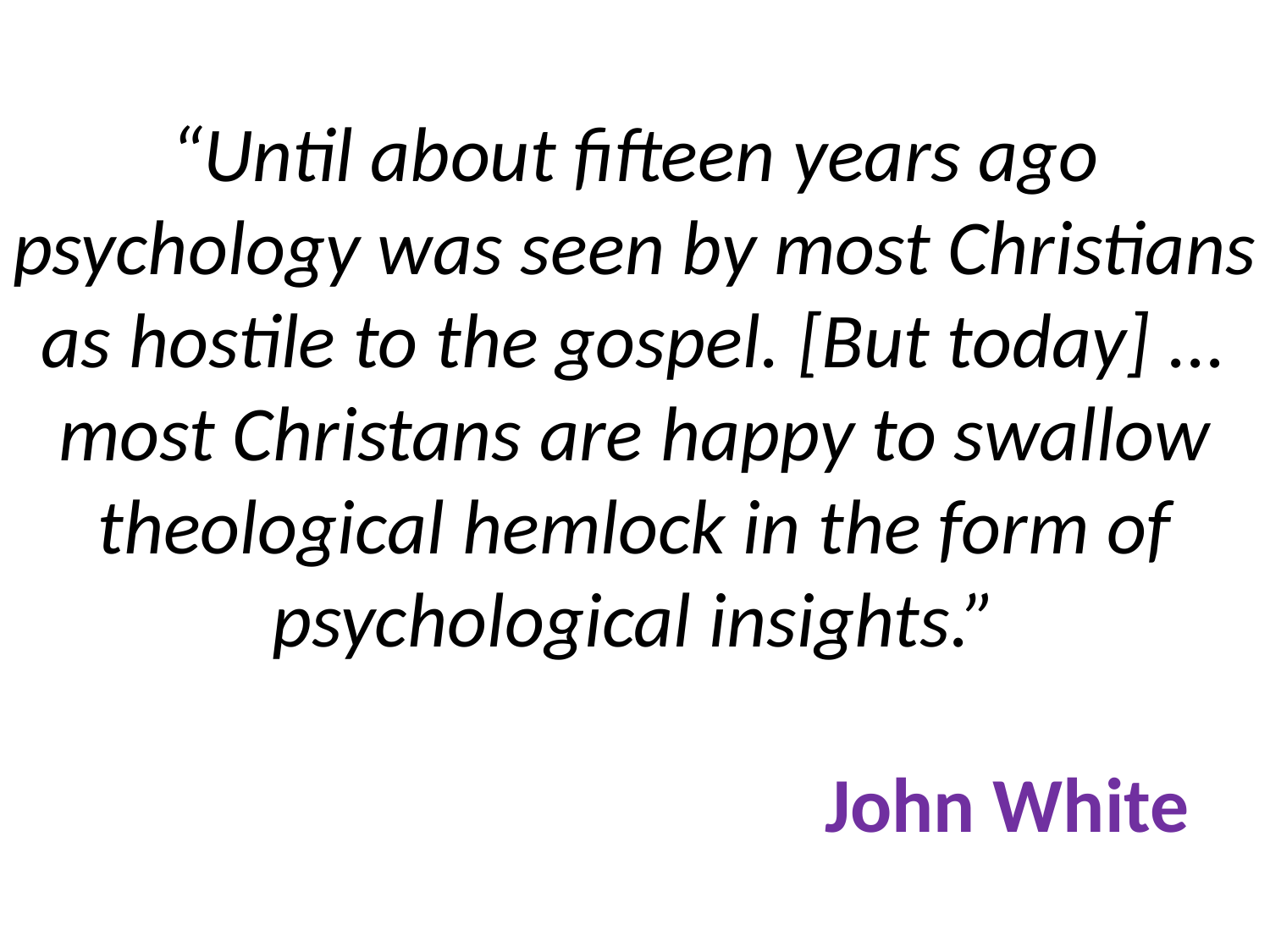

# “Until about fifteen years ago psychology was seen by most Christians as hostile to the gospel. [But today] ... most Christans are happy to swallow theological hemlock in the form of psychological insights.” John White